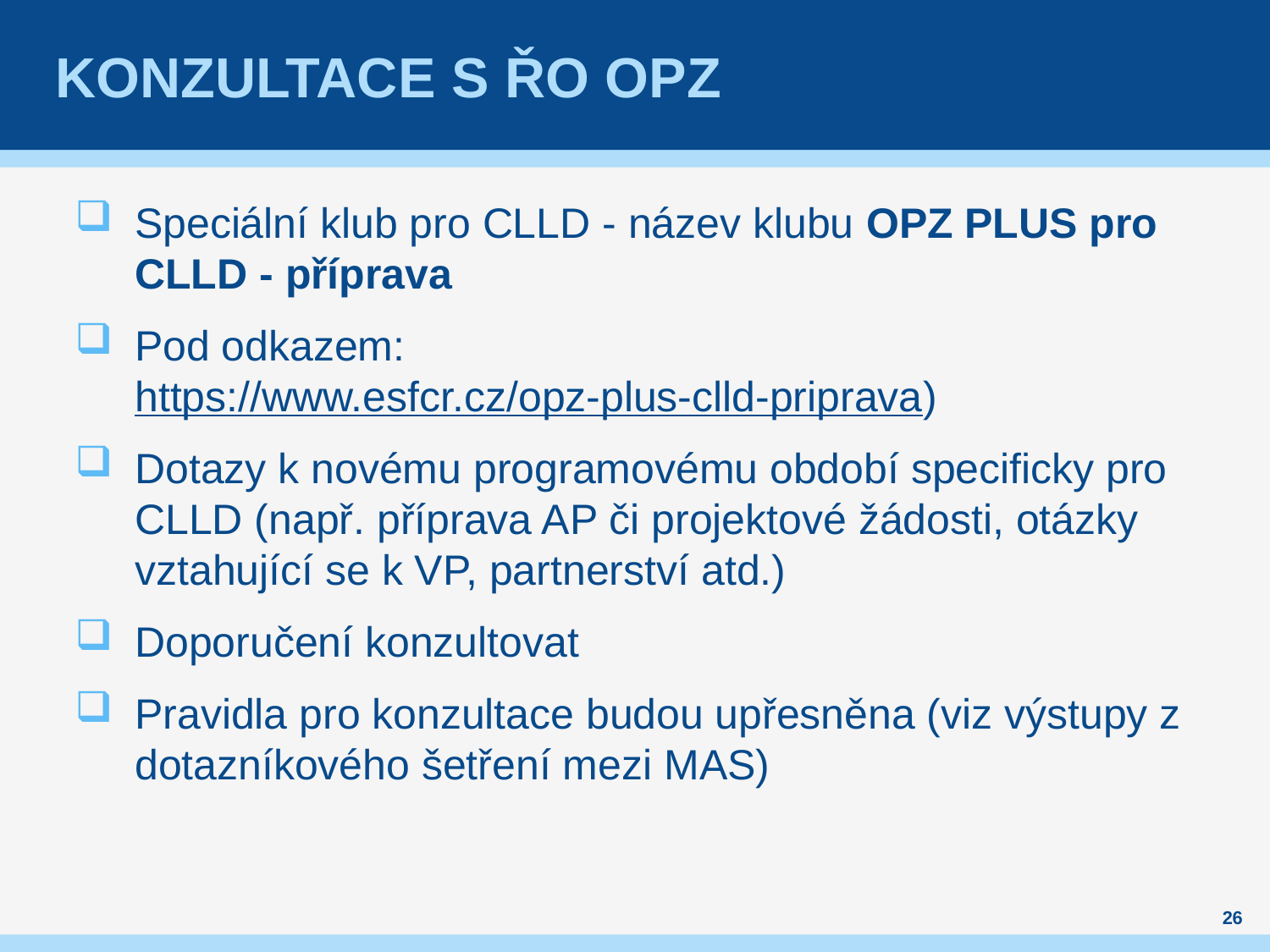

# konzultace s ŘO OPZ
Speciální klub pro CLLD - název klubu OPZ PLUS pro CLLD - příprava
Pod odkazem: https://www.esfcr.cz/opz-plus-clld-priprava)
Dotazy k novému programovému období specificky pro CLLD (např. příprava AP či projektové žádosti, otázky vztahující se k VP, partnerství atd.)
Doporučení konzultovat
Pravidla pro konzultace budou upřesněna (viz výstupy z dotazníkového šetření mezi MAS)

26